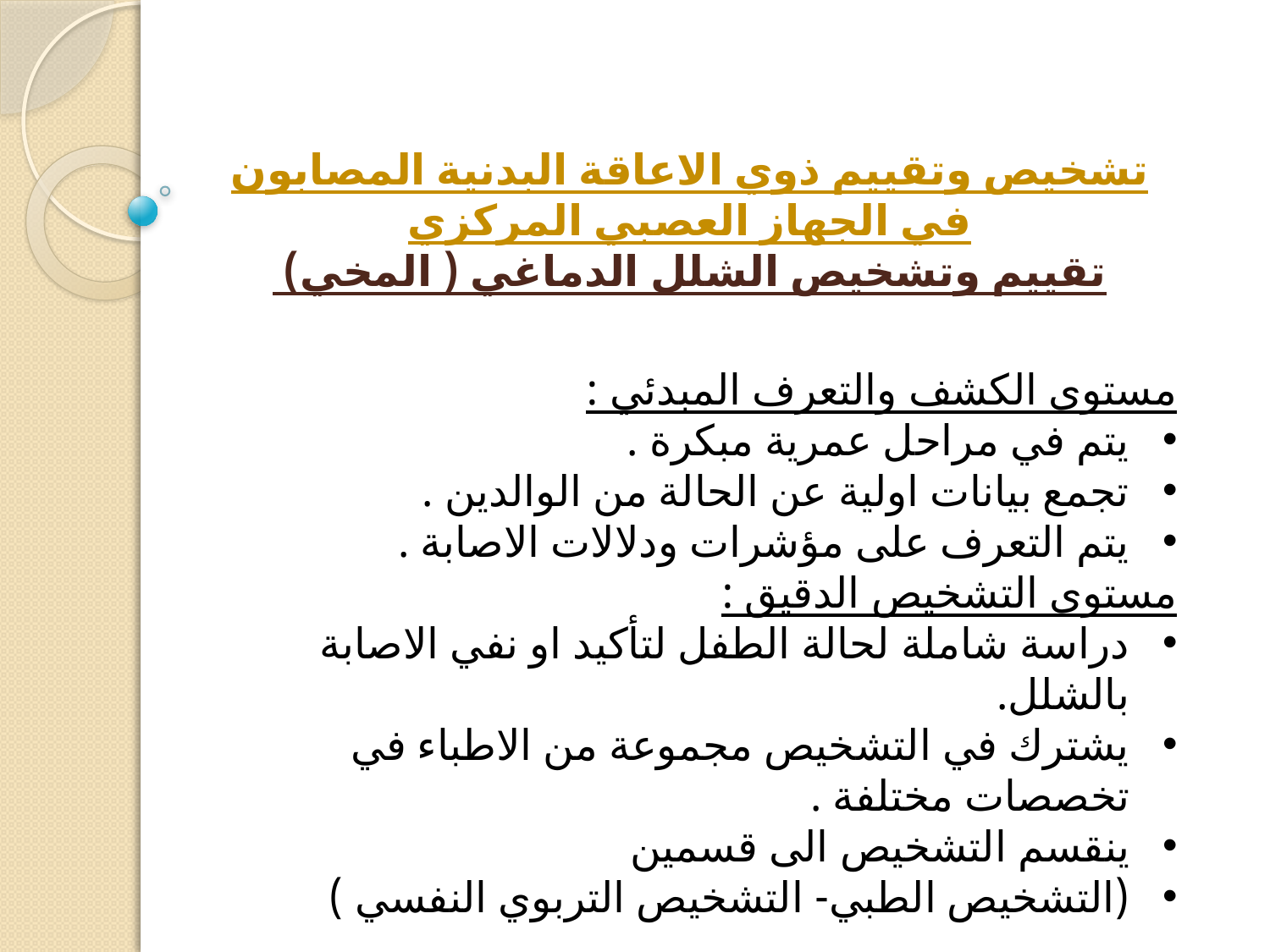

تشخيص وتقييم ذوي الاعاقة البدنية المصابون في الجهاز العصبي المركزي
تقييم وتشخيص الشلل الدماغي ( المخي)

مستوى الكشف والتعرف المبدئي :
يتم في مراحل عمرية مبكرة .
تجمع بيانات اولية عن الحالة من الوالدين .
يتم التعرف على مؤشرات ودلالات الاصابة .
مستوى التشخيص الدقيق :
دراسة شاملة لحالة الطفل لتأكيد او نفي الاصابة بالشلل.
يشترك في التشخيص مجموعة من الاطباء في تخصصات مختلفة .
ينقسم التشخيص الى قسمين
(التشخيص الطبي- التشخيص التربوي النفسي )